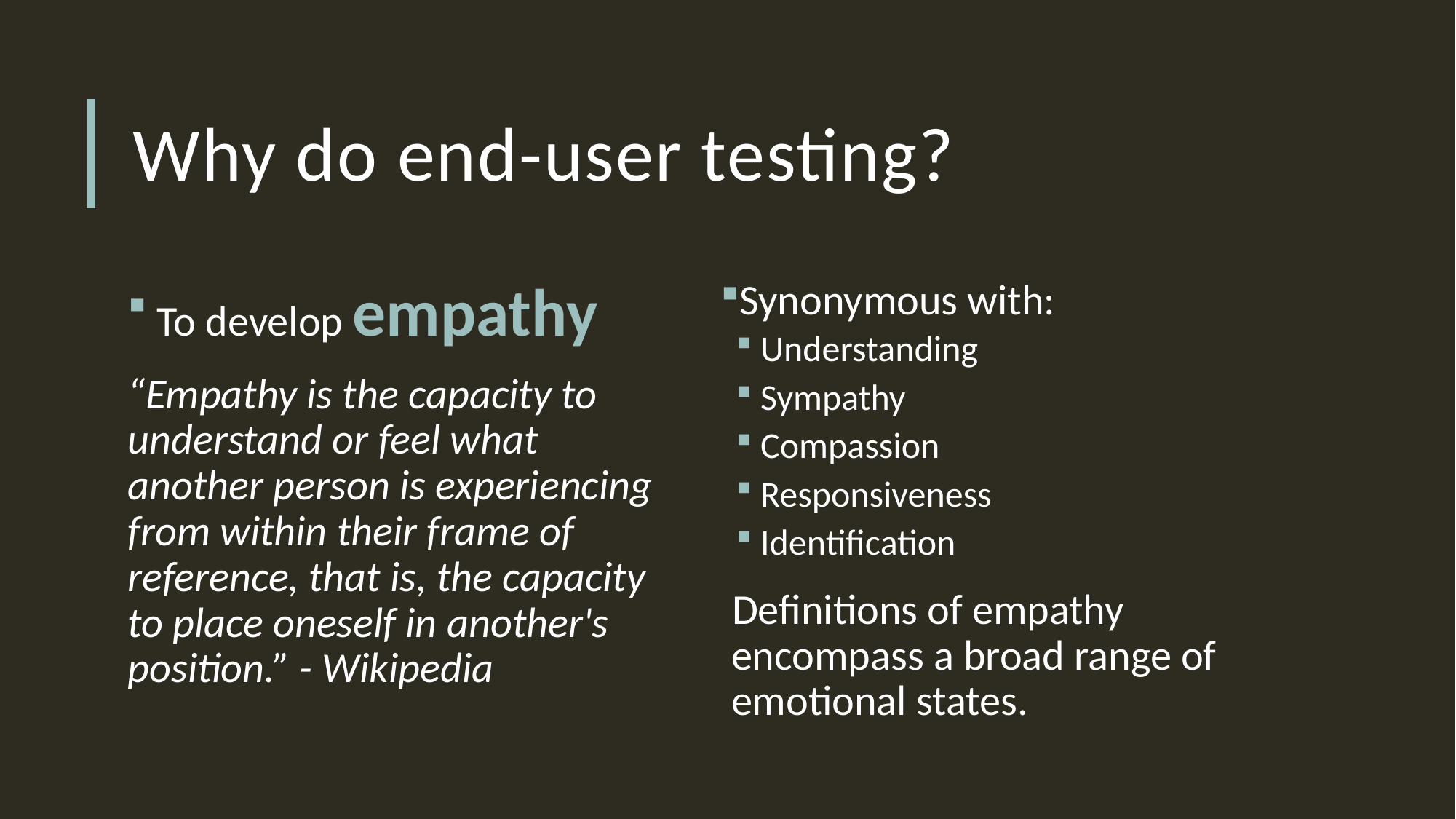

# Why do end-user testing?
 To develop empathy
“Empathy is the capacity to understand or feel what another person is experiencing from within their frame of reference, that is, the capacity to place oneself in another's position.” - Wikipedia
Synonymous with:
 Understanding
 Sympathy
 Compassion
 Responsiveness
 Identification
Definitions of empathy encompass a broad range of emotional states.